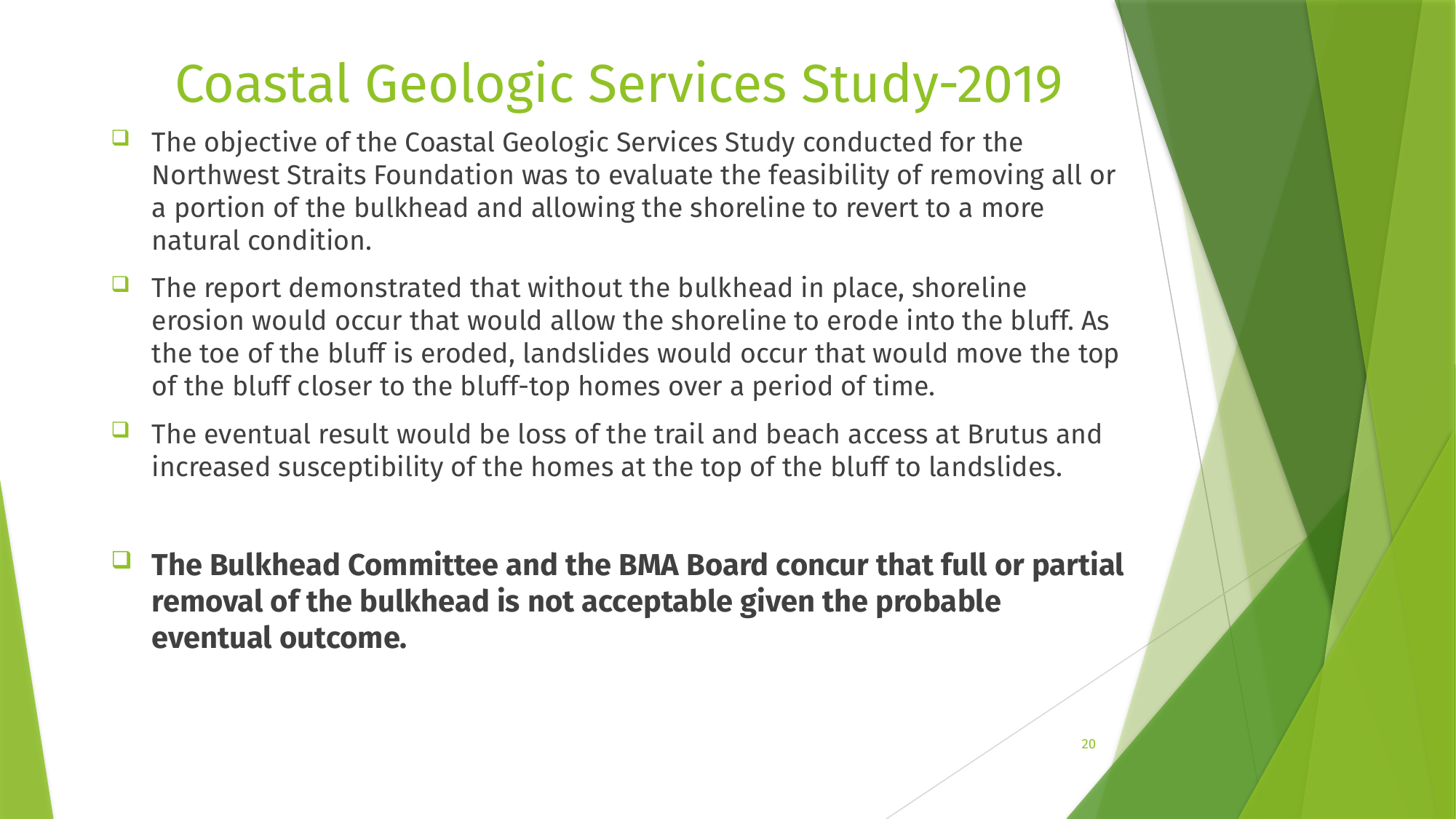

# Coastal Geologic Services Study-2019
The objective of the Coastal Geologic Services Study conducted for the Northwest Straits Foundation was to evaluate the feasibility of removing all or a portion of the bulkhead and allowing the shoreline to revert to a more natural condition.
The report demonstrated that without the bulkhead in place, shoreline erosion would occur that would allow the shoreline to erode into the bluff. As the toe of the bluff is eroded, landslides would occur that would move the top of the bluff closer to the bluff-top homes over a period of time.
The eventual result would be loss of the trail and beach access at Brutus and increased susceptibility of the homes at the top of the bluff to landslides.

The Bulkhead Committee and the BMA Board concur that full or partial removal of the bulkhead is not acceptable given the probable eventual outcome.
20